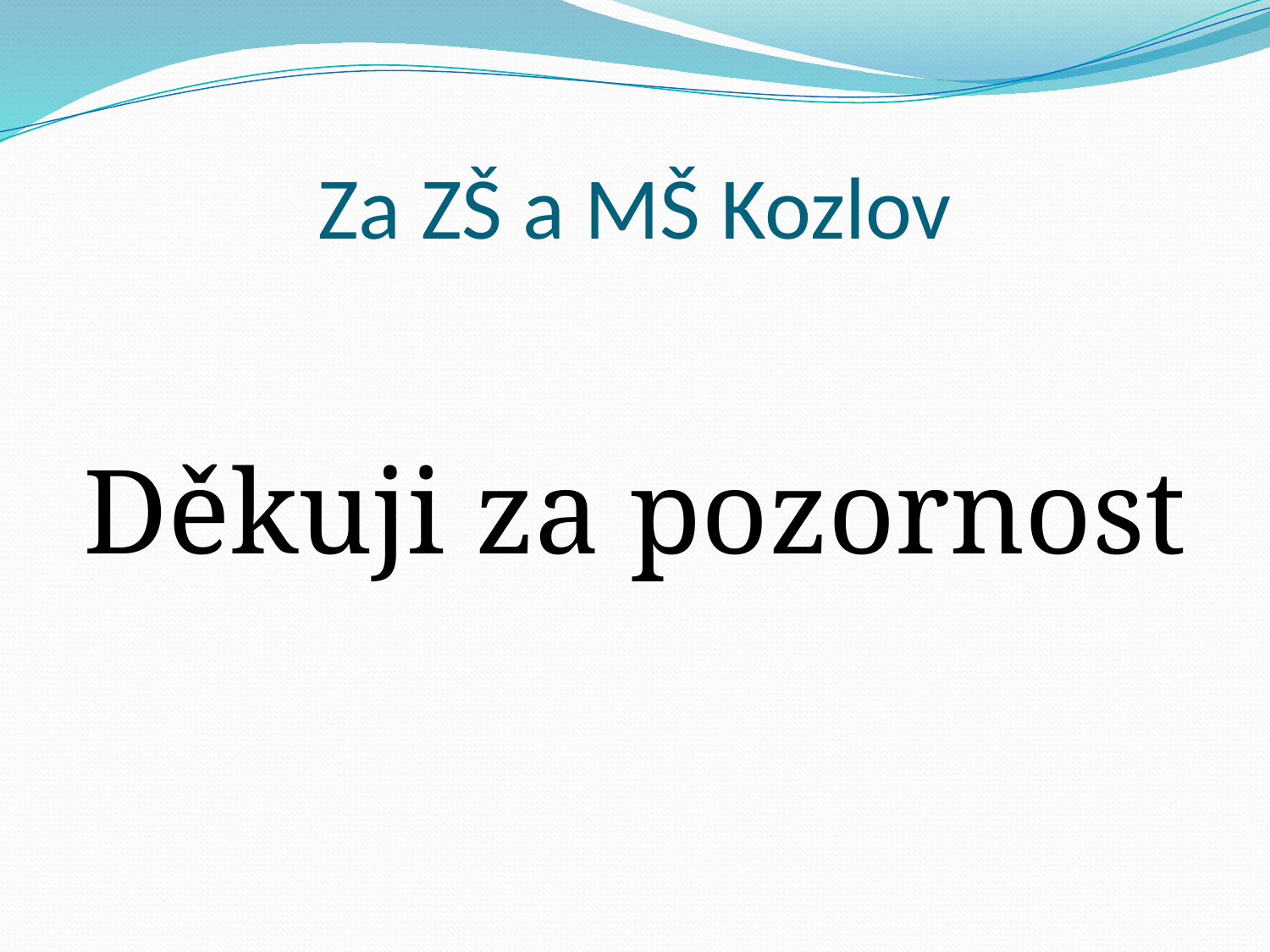

# Za ZŠ a MŠ Kozlov

Děkuji za pozornost